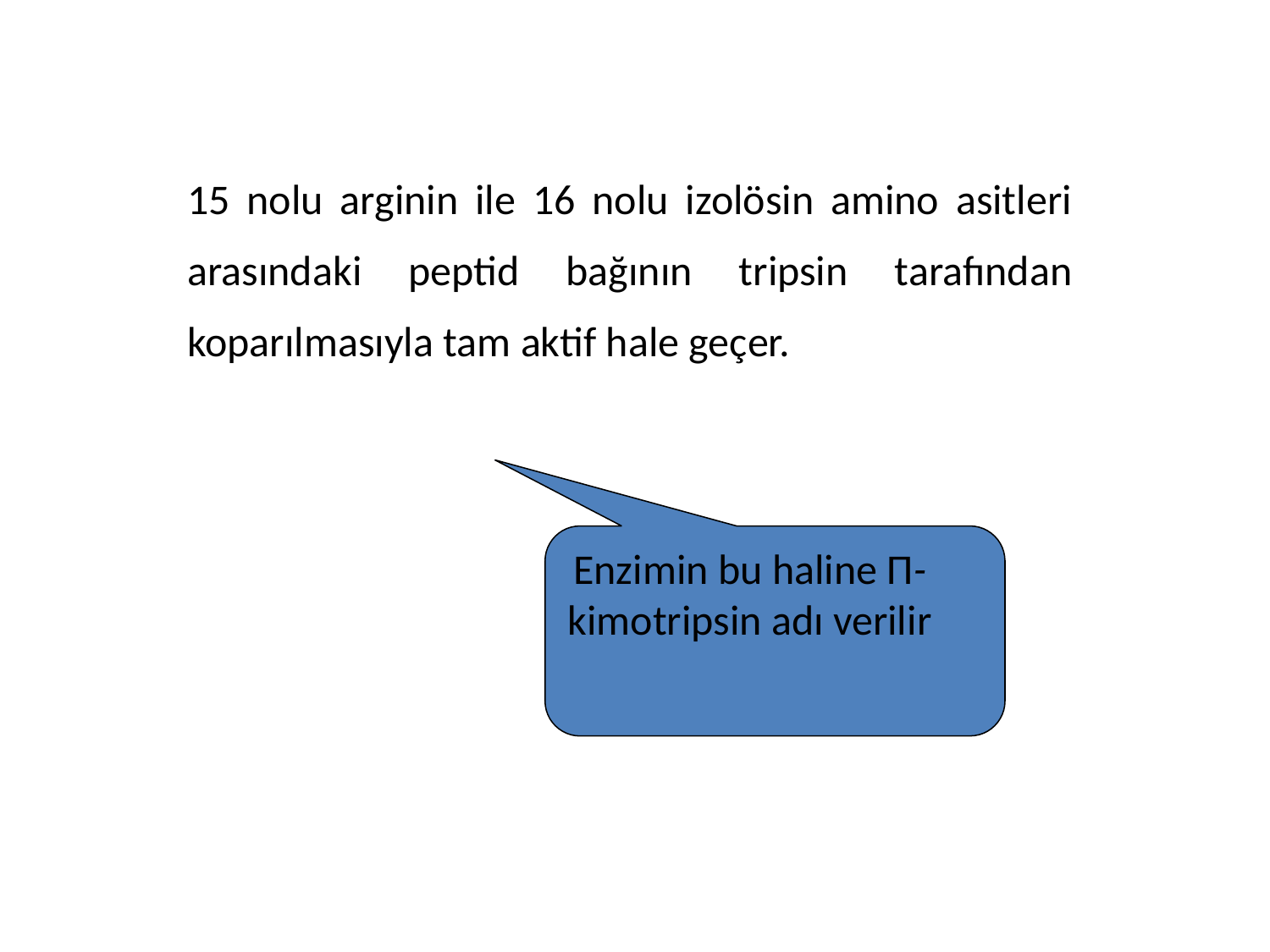

15 nolu arginin ile 16 nolu izolösin amino asitleri arasındaki peptid bağının tripsin tarafından koparılmasıyla tam aktif hale geçer.

Enzimin bu haline Π-kimotripsin adı verilir